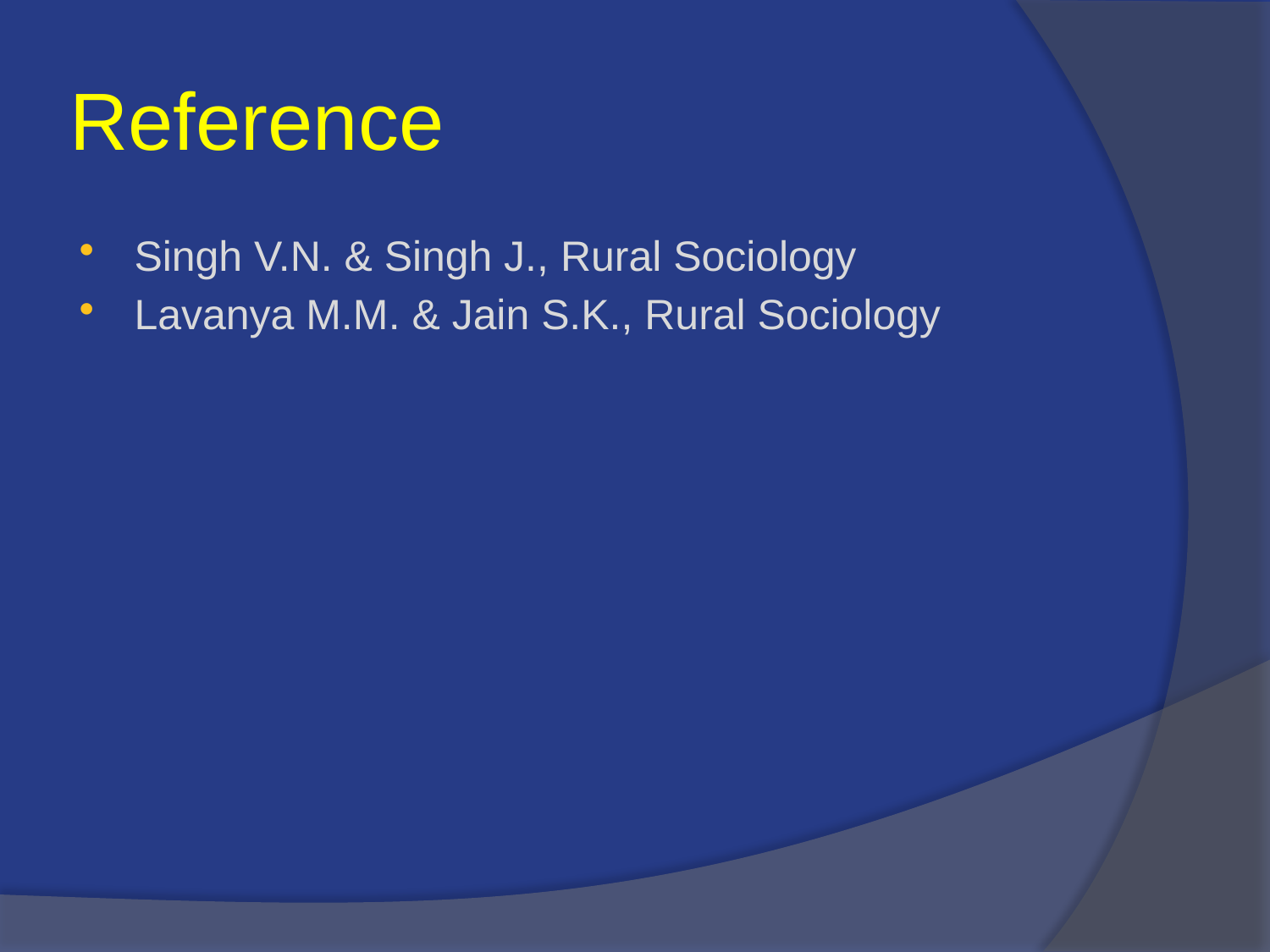

# Reference
Singh V.N. & Singh J., Rural Sociology
Lavanya M.M. & Jain S.K., Rural Sociology